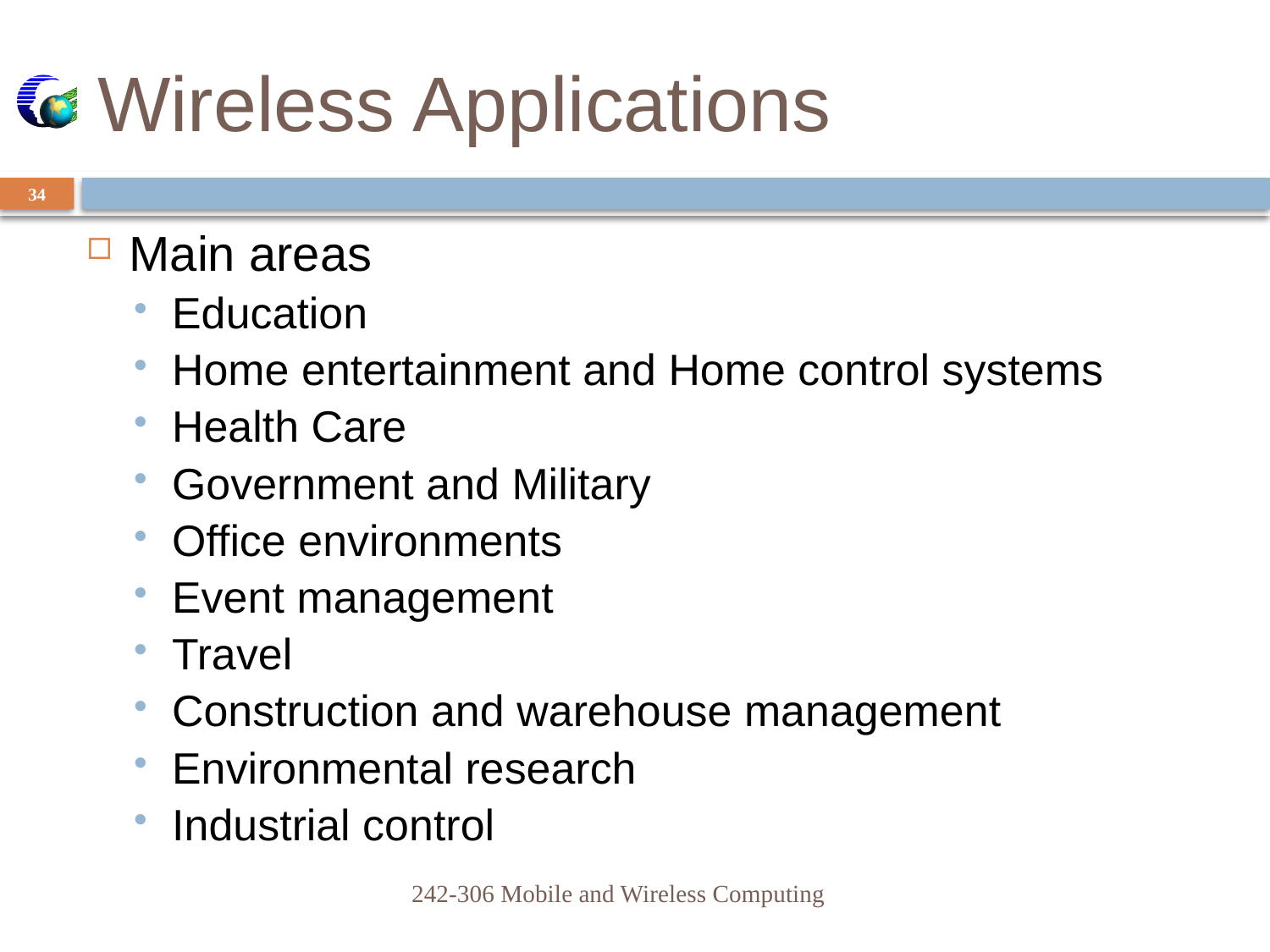

# Wireless Applications
34
Main areas
Education
Home entertainment and Home control systems
Health Care
Government and Military
Office environments
Event management
Travel
Construction and warehouse management
Environmental research
Industrial control
242-306 Mobile and Wireless Computing